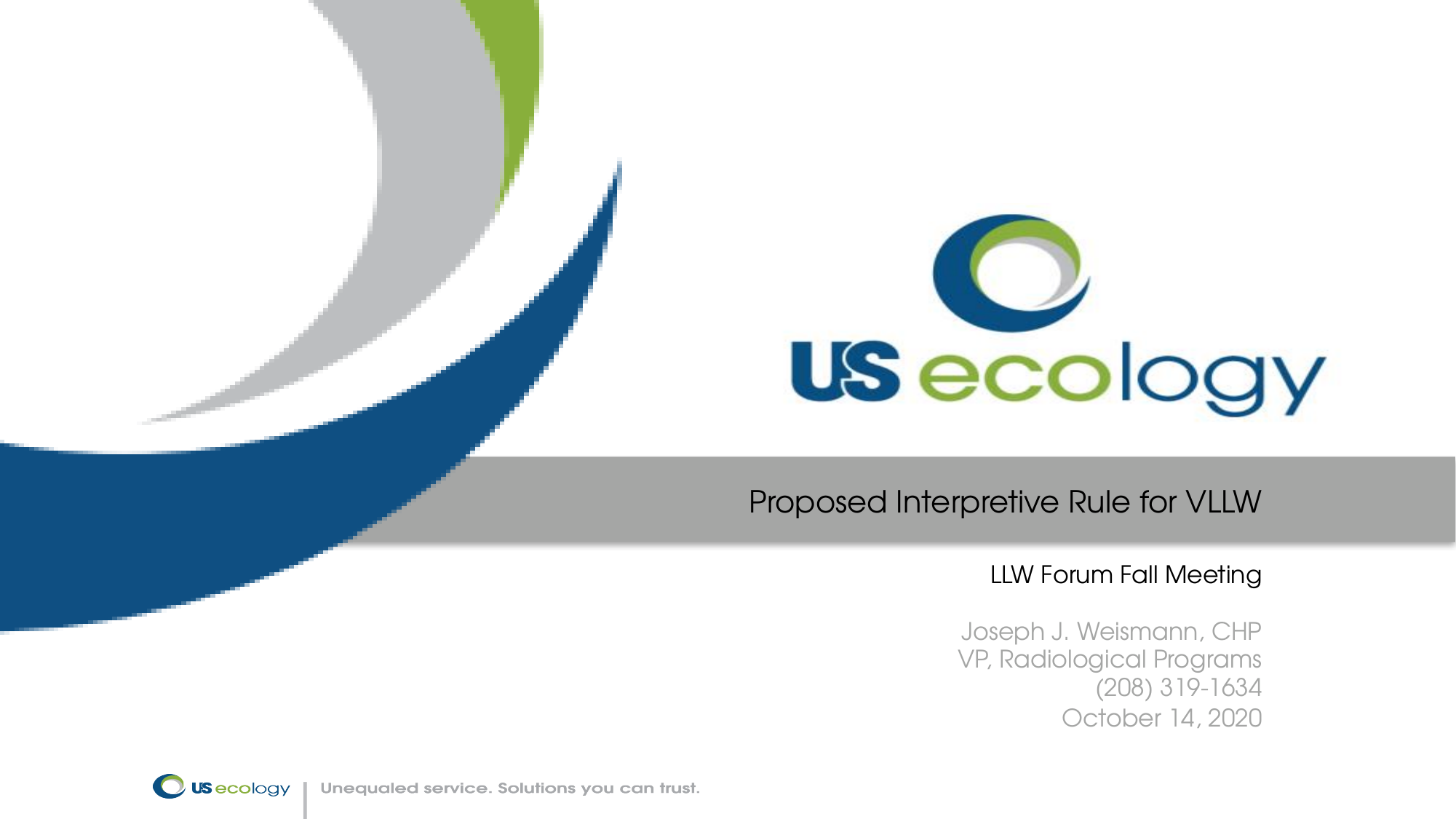

Proposed Interpretive Rule for VLLW
LLW Forum Fall Meeting

Joseph J. Weismann, CHP
VP, Radiological Programs
(208) 319-1634
October 14, 2020